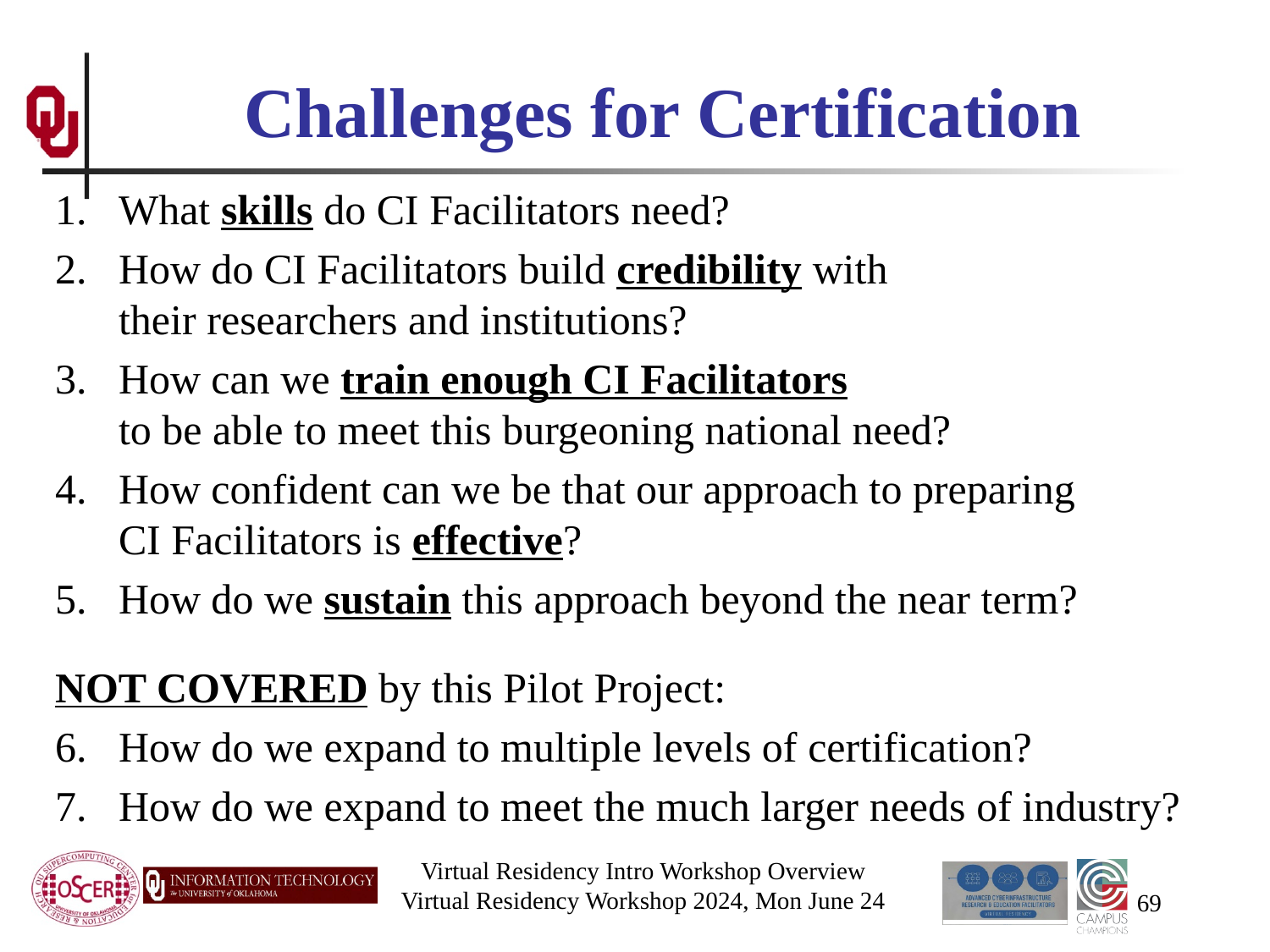

# Challenges for Certification
What skills do CI Facilitators need?
How do CI Facilitators build credibility with                       their researchers and institutions?
How can we train enough CI Facilitators                               to be able to meet this burgeoning national need?
How confident can we be that our approach to preparing         CI Facilitators is effective?
How do we sustain this approach beyond the near term?

NOT COVERED by this Pilot Project:
How do we expand to multiple levels of certification?
How do we expand to meet the much larger needs of industry?
Virtual Residency Intro Workshop Overview
Virtual Residency Workshop 2024, Mon June 24
69